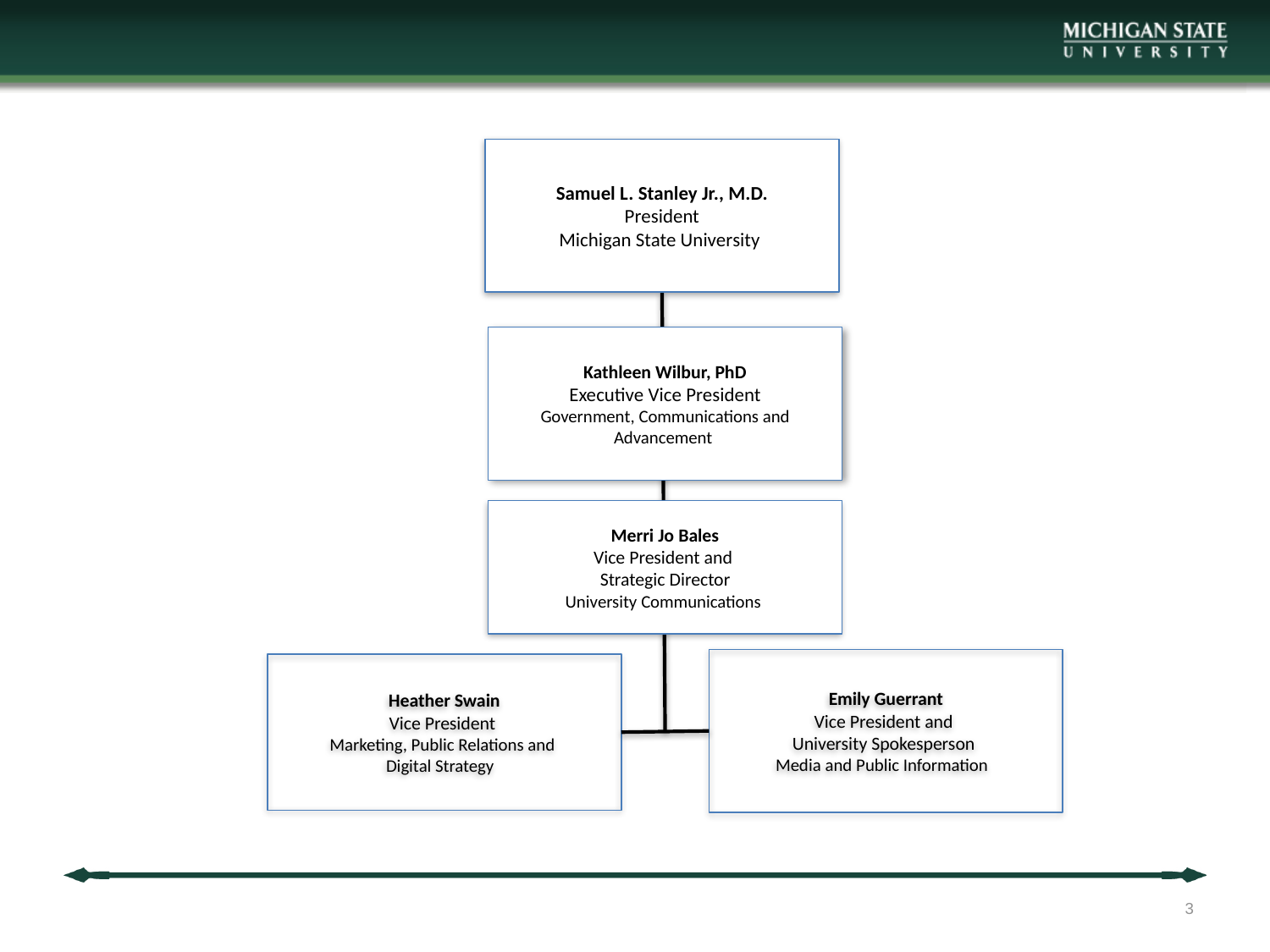

Samuel L. Stanley Jr., M.D.
President
Michigan State University
Kathleen Wilbur, PhD
Executive Vice President
Government, Communications and Advancement
Merri Jo Bales
Vice President and
Strategic Director
University Communications
Emily Guerrant
Vice President and
University Spokesperson
Media and Public Information
Heather Swain
Vice President
Marketing, Public Relations and
Digital Strategy
3